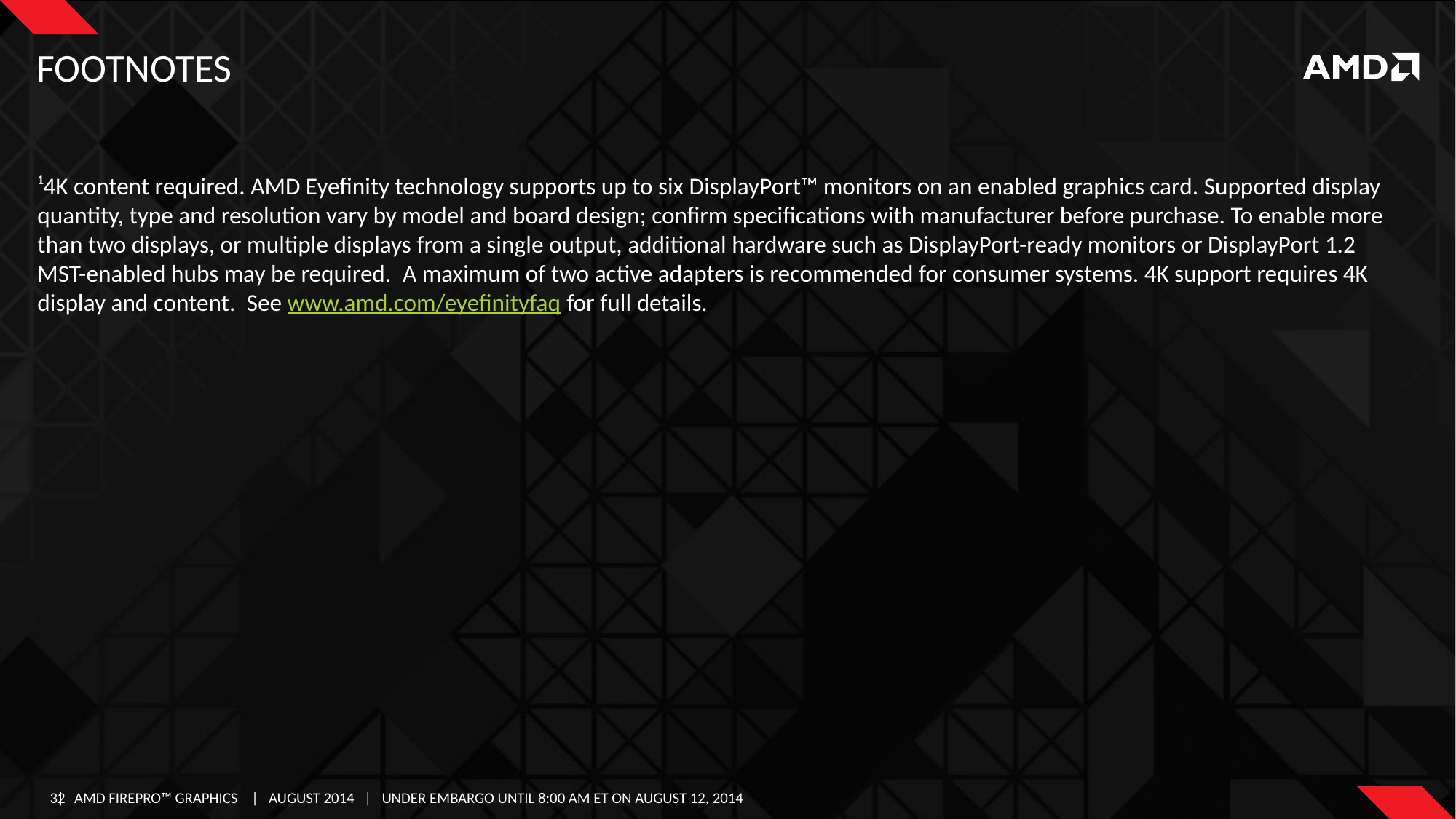

# Footnotes

¹4K content required. AMD Eyefinity technology supports up to six DisplayPort™ monitors on an enabled graphics card. Supported display quantity, type and resolution vary by model and board design; confirm specifications with manufacturer before purchase. To enable more than two displays, or multiple displays from a single output, additional hardware such as DisplayPort-ready monitors or DisplayPort 1.2 MST-enabled hubs may be required.  A maximum of two active adapters is recommended for consumer systems. 4K support requires 4K display and content.  See www.amd.com/eyefinityfaq for full details.